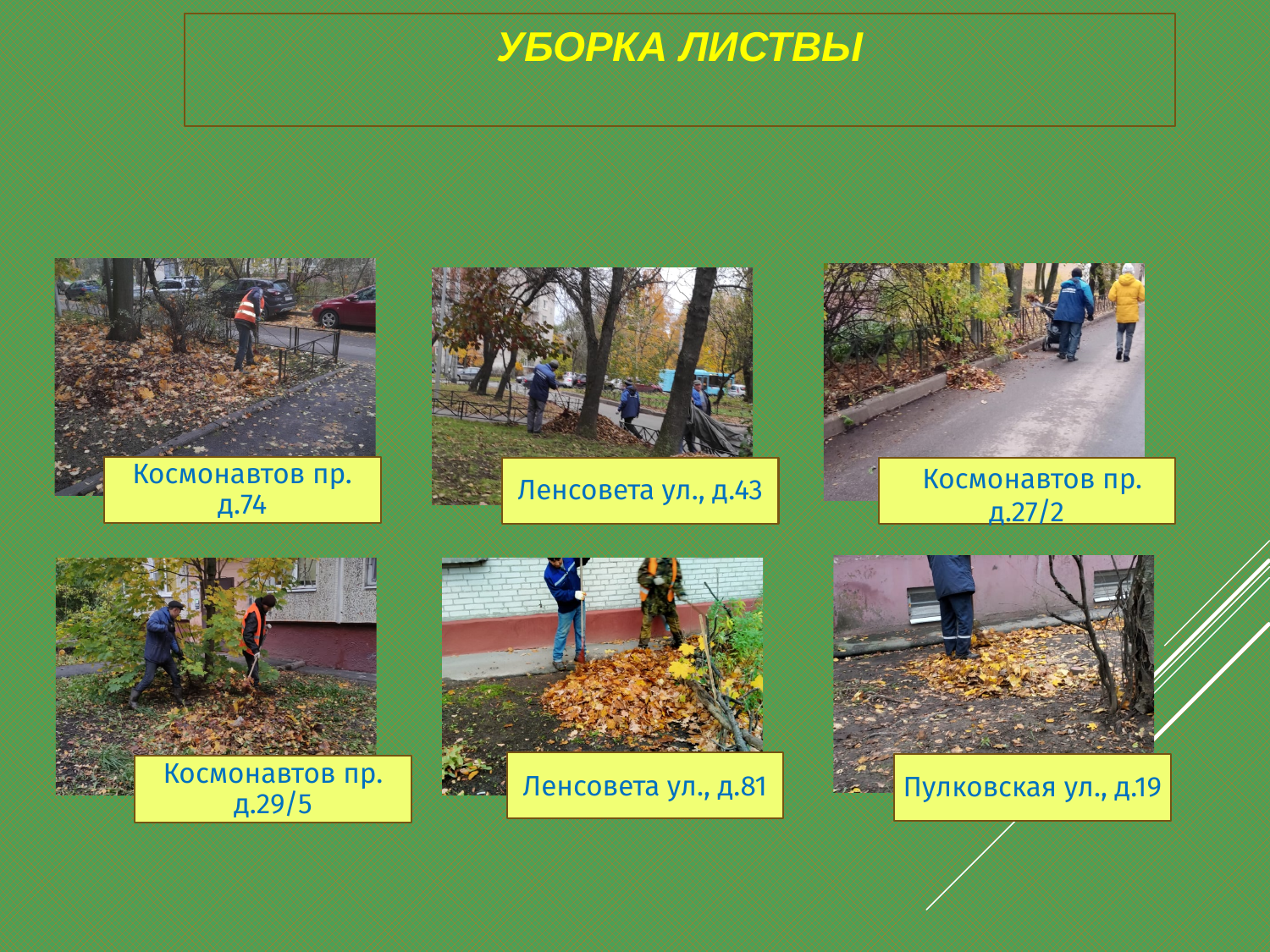

# Уборка листвы
Космонавтов пр. д.74
Ленсовета ул., д.43
 Космонавтов пр. д.27/2
Космонавтов пр. д.29/5

Ленсовета ул., д.81

Пулковская ул., д.19